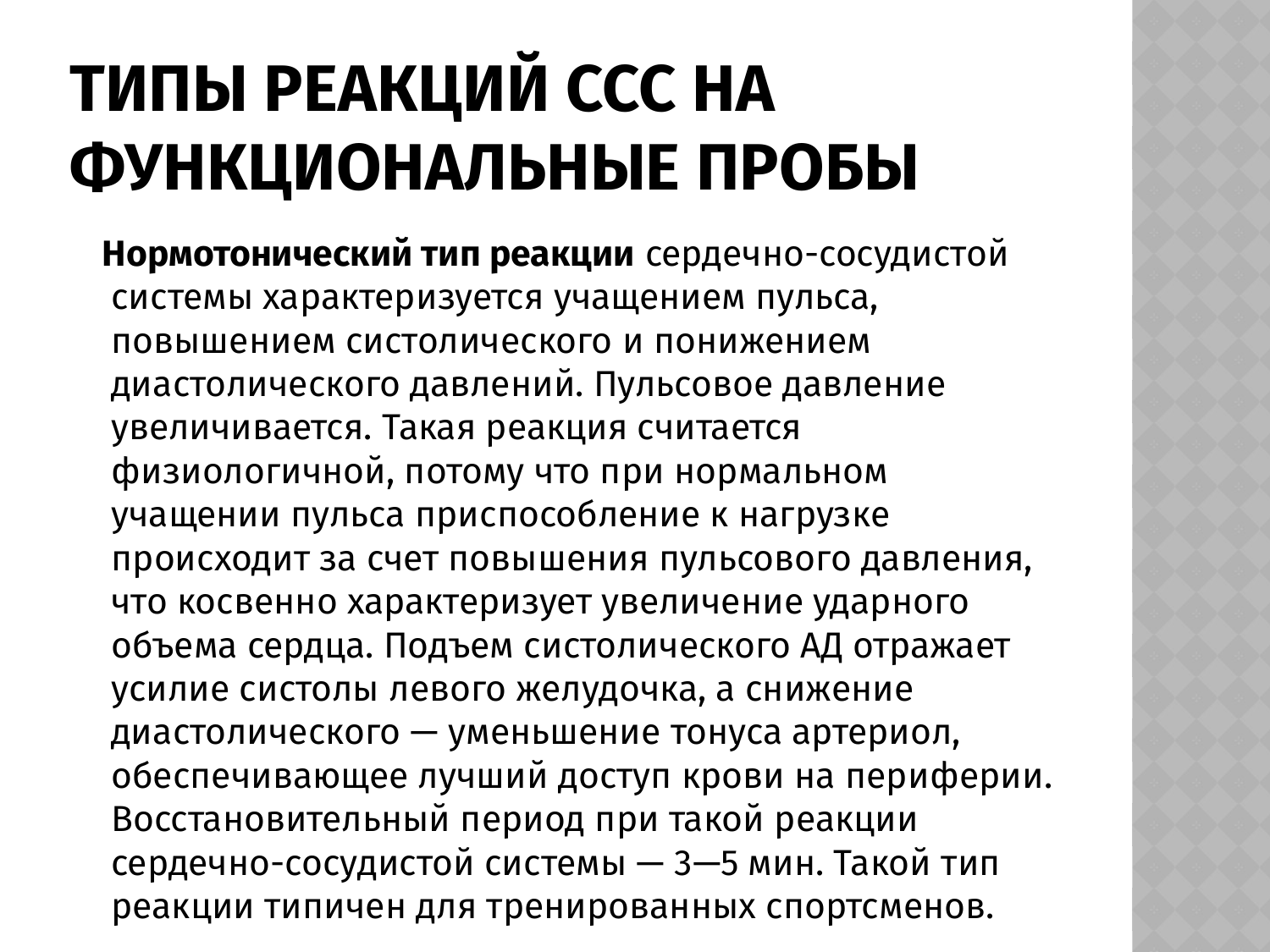

# Типы реакций ССС на функциональные пробы
   Нормотонический тип реакции сердечно-сосудистой системы характеризуется учащением пульса, повышением систолического и понижением диастолического давлений. Пульсовое давление увеличивается. Такая реакция считается физиологичной, потому что при нормальном учащении пульса приспособление к нагрузке происходит за счет повышения пульсового давления, что косвенно характеризует увеличение ударного объема сердца. Подъем систолического АД отражает усилие систолы левого желудочка, а снижение диастолического — уменьшение тонуса артериол, обеспечивающее лучший доступ крови на периферии. Восстановительный период при такой реакции сердечно-сосудистой системы — 3—5 мин. Такой тип реакции типичен для тренированных спортсменов.